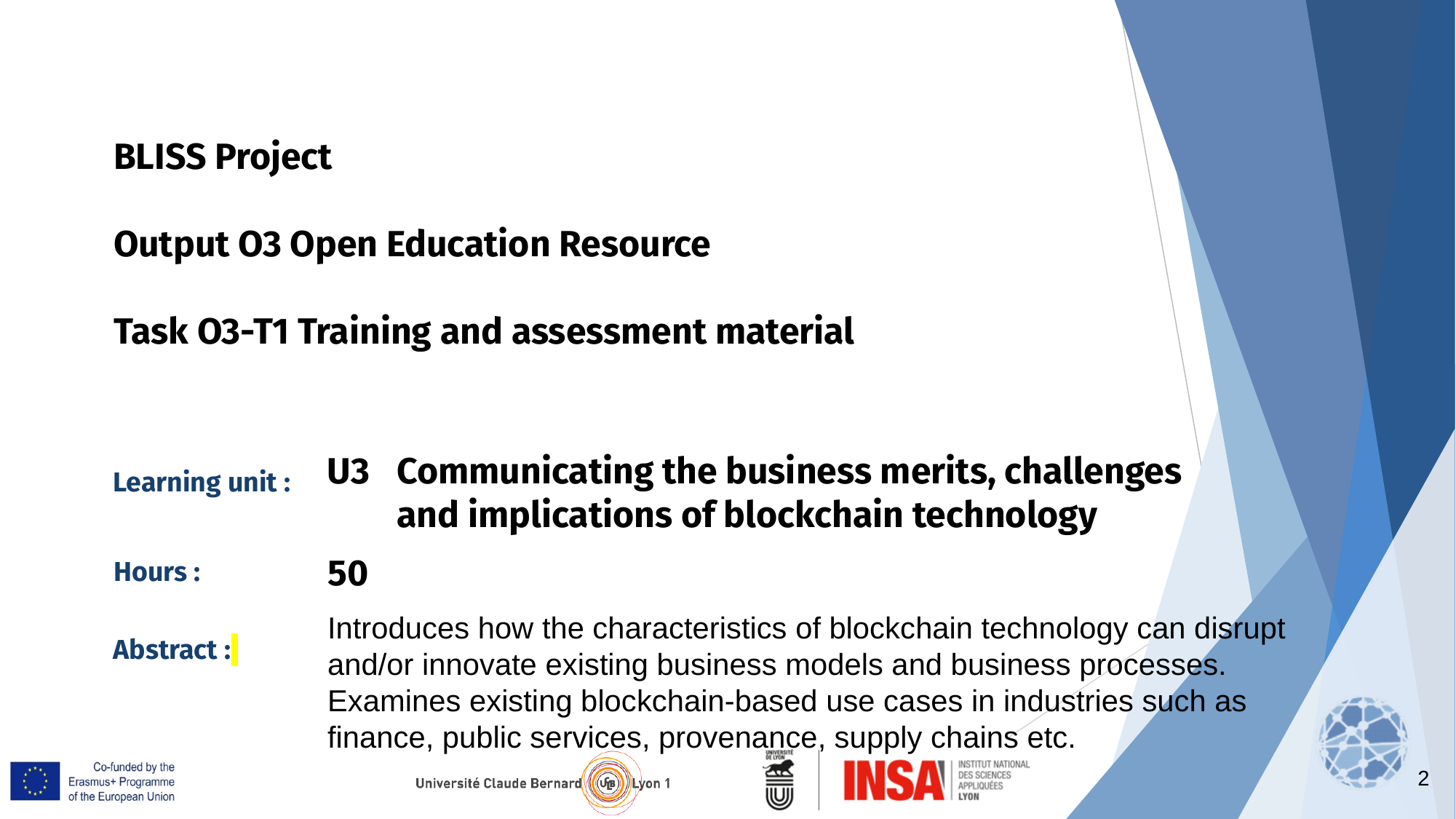

BLISS Project
Output O3 Open Education Resource
Task O3-T1 Training and assessment material
U3
Communicating the business merits, challenges and implications of blockchain technology
Learning unit :
50
Hours :
Introduces how the characteristics of blockchain technology can disrupt and/or innovate existing business models and business processes. Examines existing blockchain-based use cases in industries such as finance, public services, provenance, supply chains etc.
Abstract :